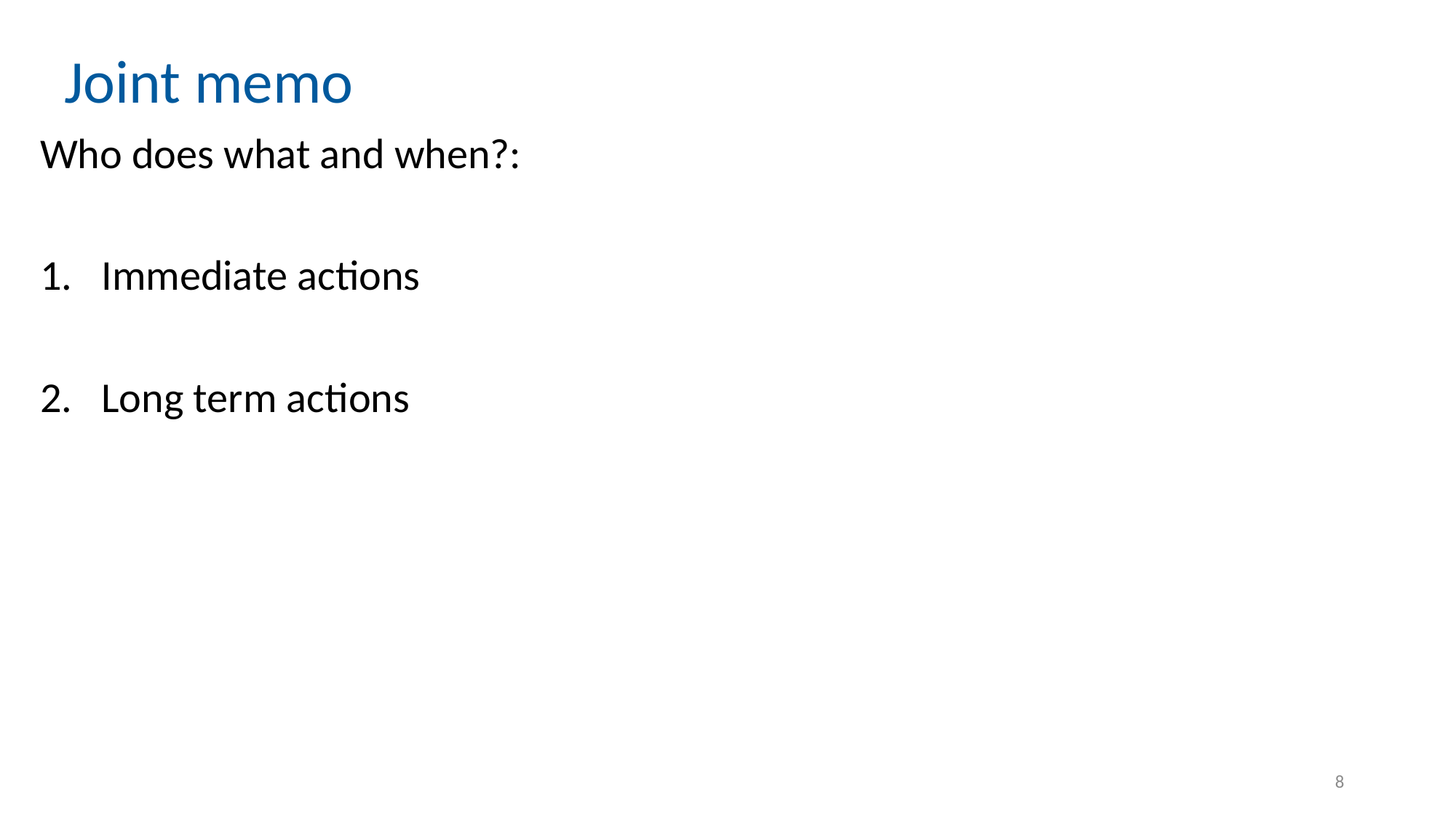

# Joint memo
Who does what and when?:

Immediate actions

Long term actions

8